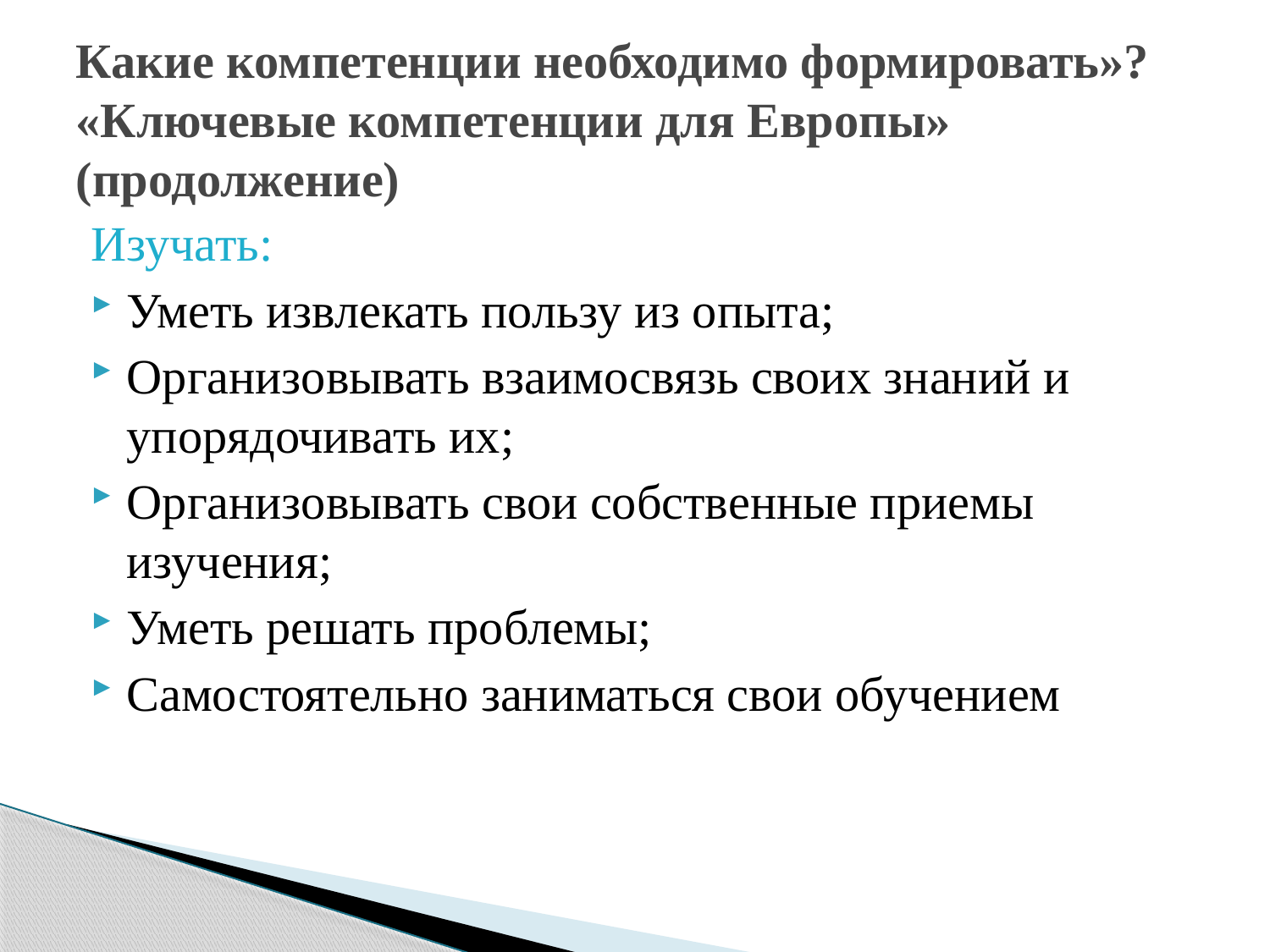

# Какие компетенции необходимо формировать»? «Ключевые компетенции для Европы» (продолжение)
Изучать:
Уметь извлекать пользу из опыта;
Организовывать взаимосвязь своих знаний и упорядочивать их;
Организовывать свои собственные приемы  изучения;
Уметь решать проблемы;
Самостоятельно заниматься свои обучением